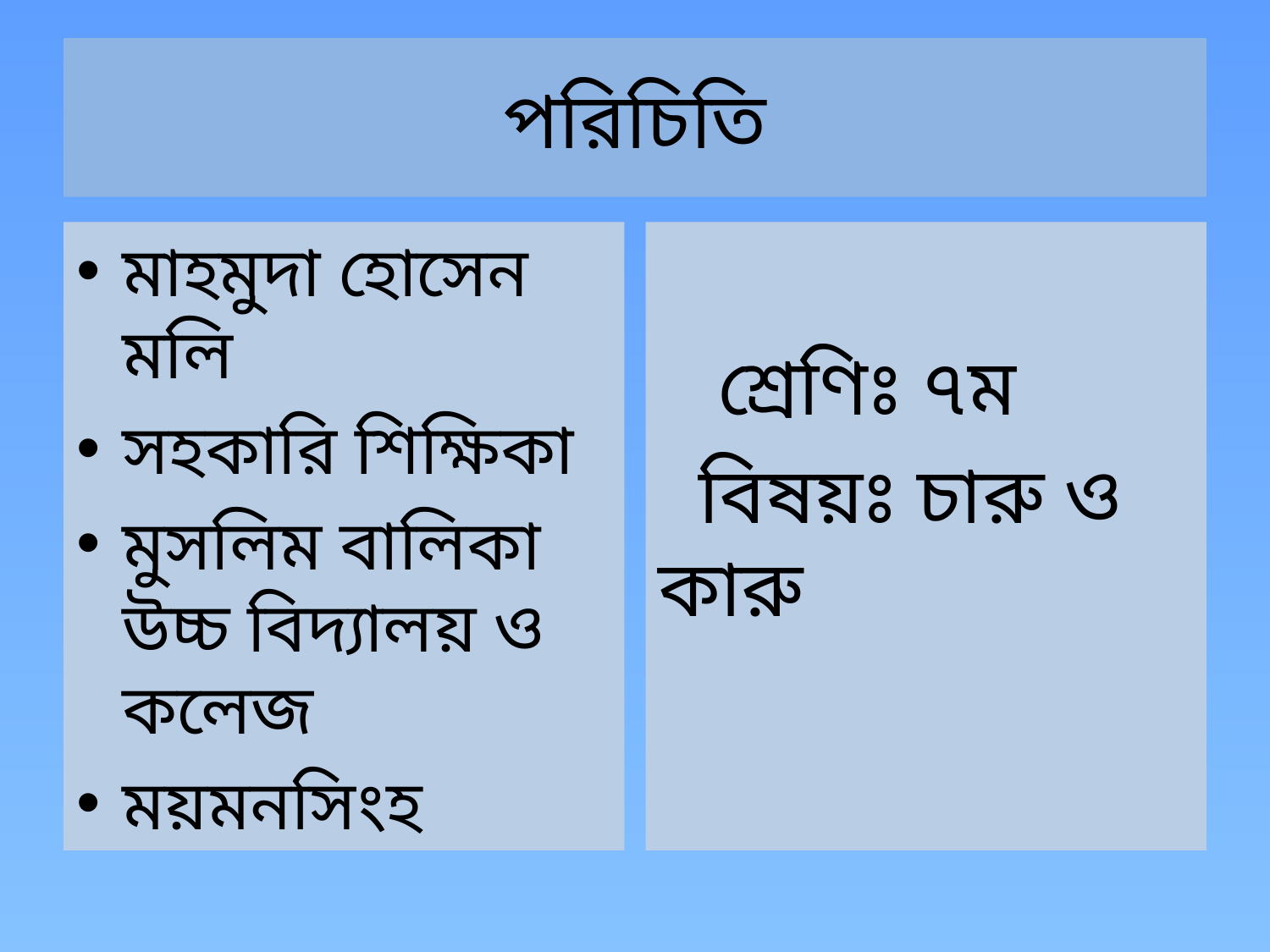

# পরিচিতি
মাহমুদা হোসেন মলি
সহকারি শিক্ষিকা
মুসলিম বালিকা উচ্চ বিদ্যালয় ও কলেজ
ময়মনসিংহ

   শ্রেণিঃ ৭ম
  বিষয়ঃ চারু ও কারু